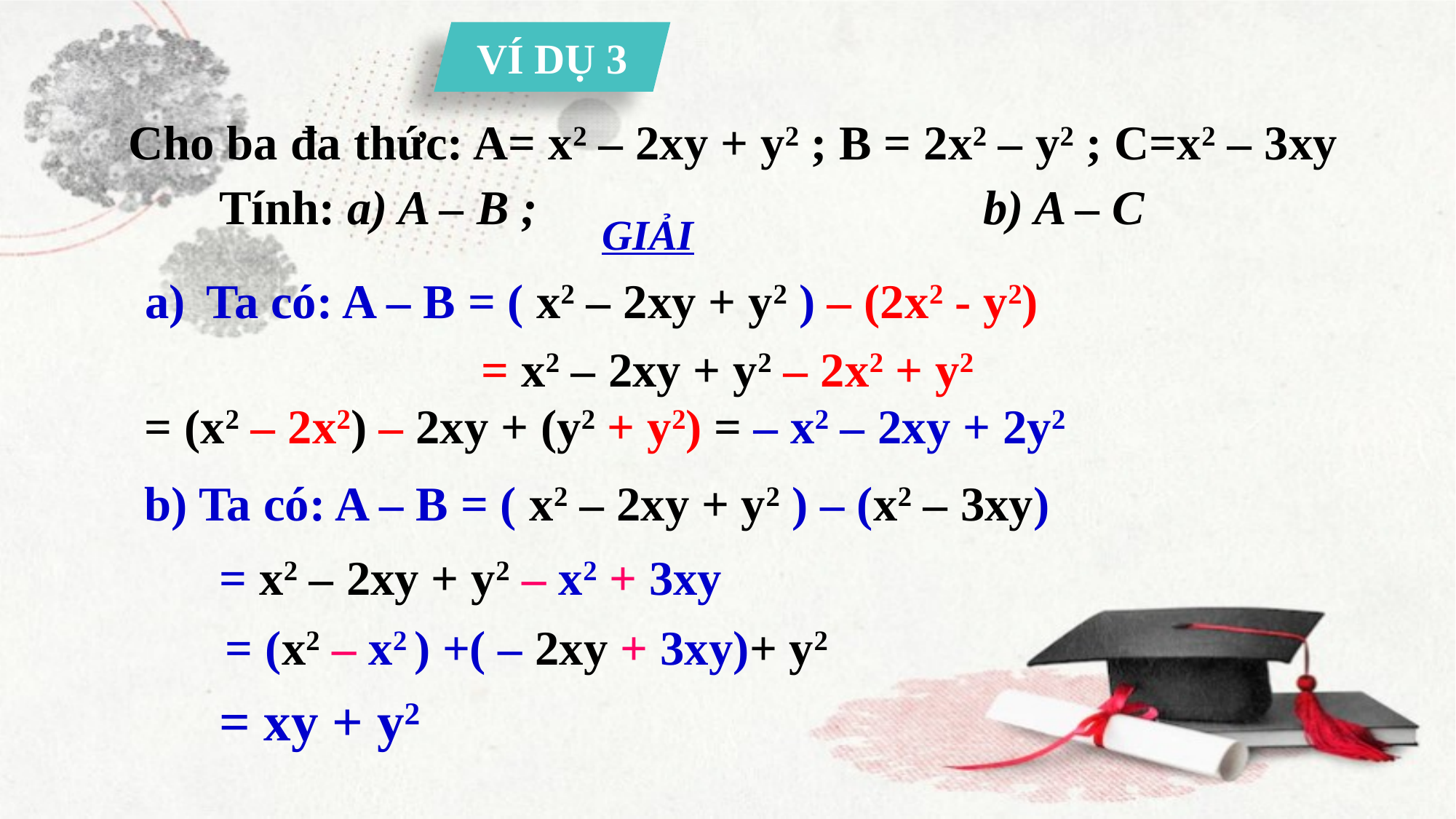

VÍ DỤ 3
Cho ba đa thức: A= x2 – 2xy + y2 ; B = 2x2 – y2 ; C=x2 – 3xy
Tính: a) A – B ;					b) A – C
GIẢI
Ta có: A – B = ( x2 – 2xy + y2 ) – (2x2 - y2)
= x2 – 2xy + y2 – 2x2 + y2
= (x2 – 2x2) – 2xy + (y2 + y2) = – x2 – 2xy + 2y2
b) Ta có: A – B = ( x2 – 2xy + y2 ) – (x2 – 3xy)
= x2 – 2xy + y2 – x2 + 3xy
= (x2 – x2 ) +( – 2xy + 3xy)+ y2
= xy + y2